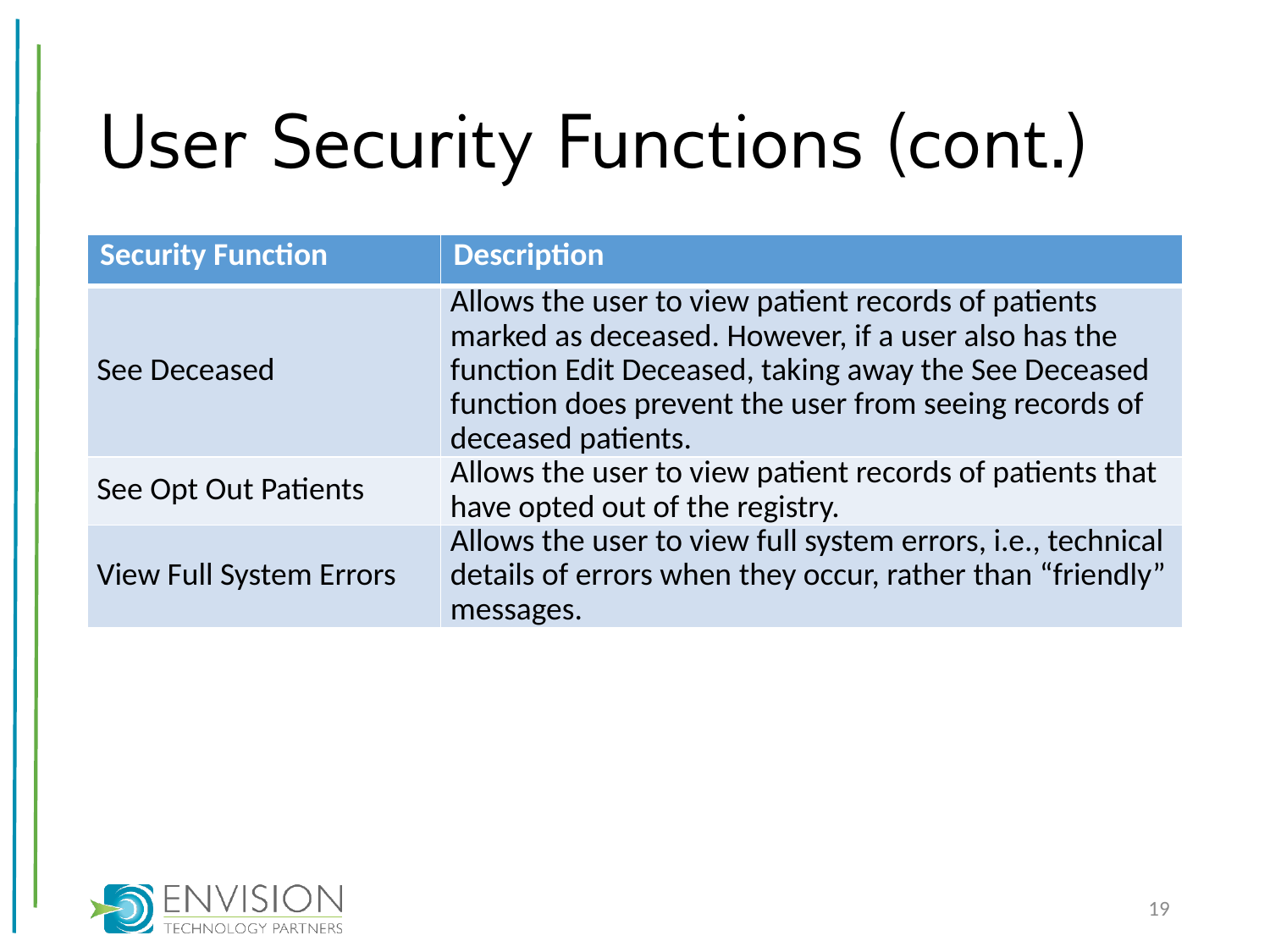

# User Security Functions (cont.)
| Security Function | Description |
| --- | --- |
| See Deceased | Allows the user to view patient records of patients marked as deceased. However, if a user also has the function Edit Deceased, taking away the See Deceased function does prevent the user from seeing records of deceased patients. |
| See Opt Out Patients | Allows the user to view patient records of patients that have opted out of the registry. |
| View Full System Errors | Allows the user to view full system errors, i.e., technical details of errors when they occur, rather than “friendly” messages. |
19